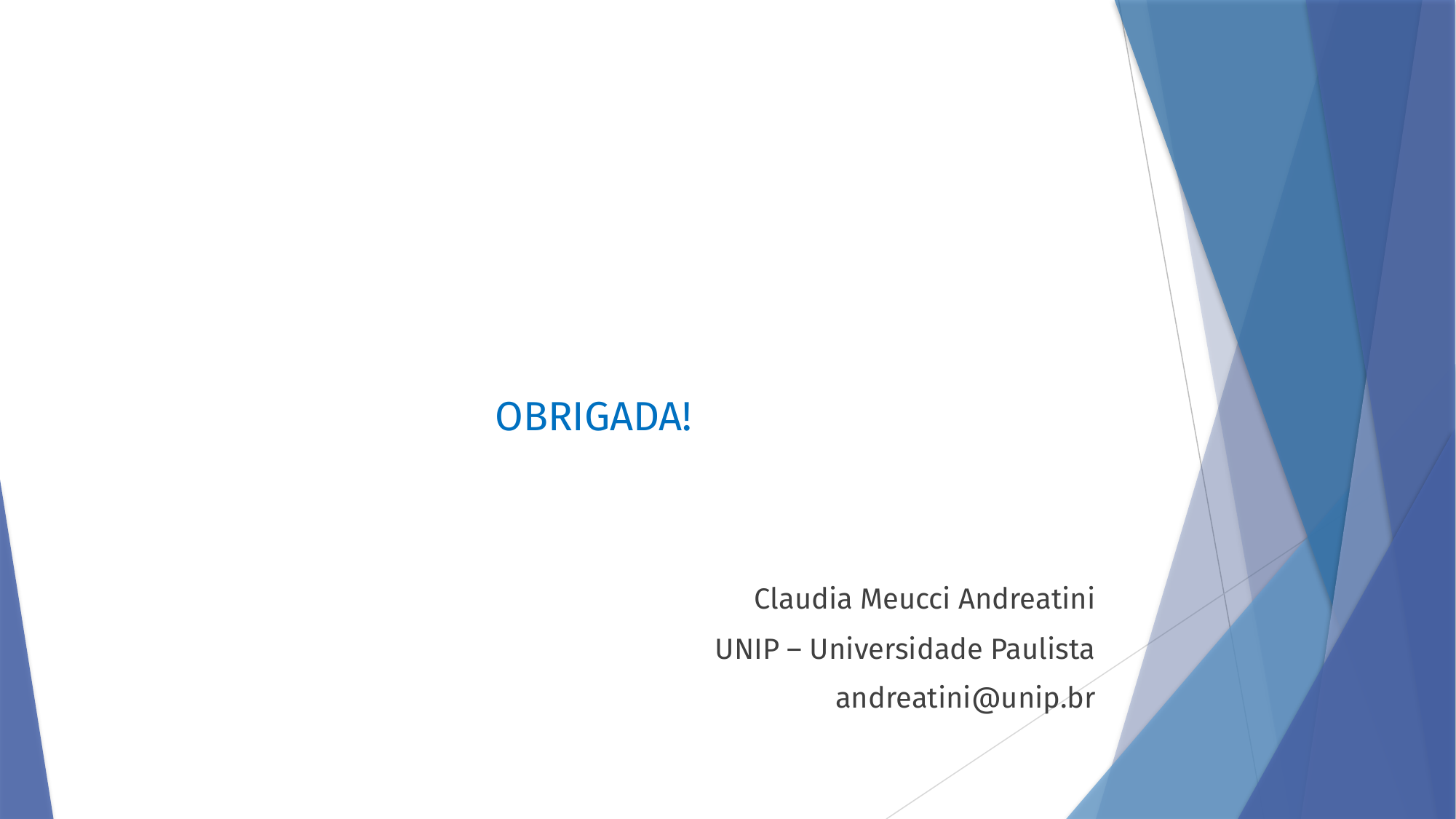

OBRIGADA!

Claudia Meucci Andreatini
UNIP – Universidade Paulista
andreatini@unip.br